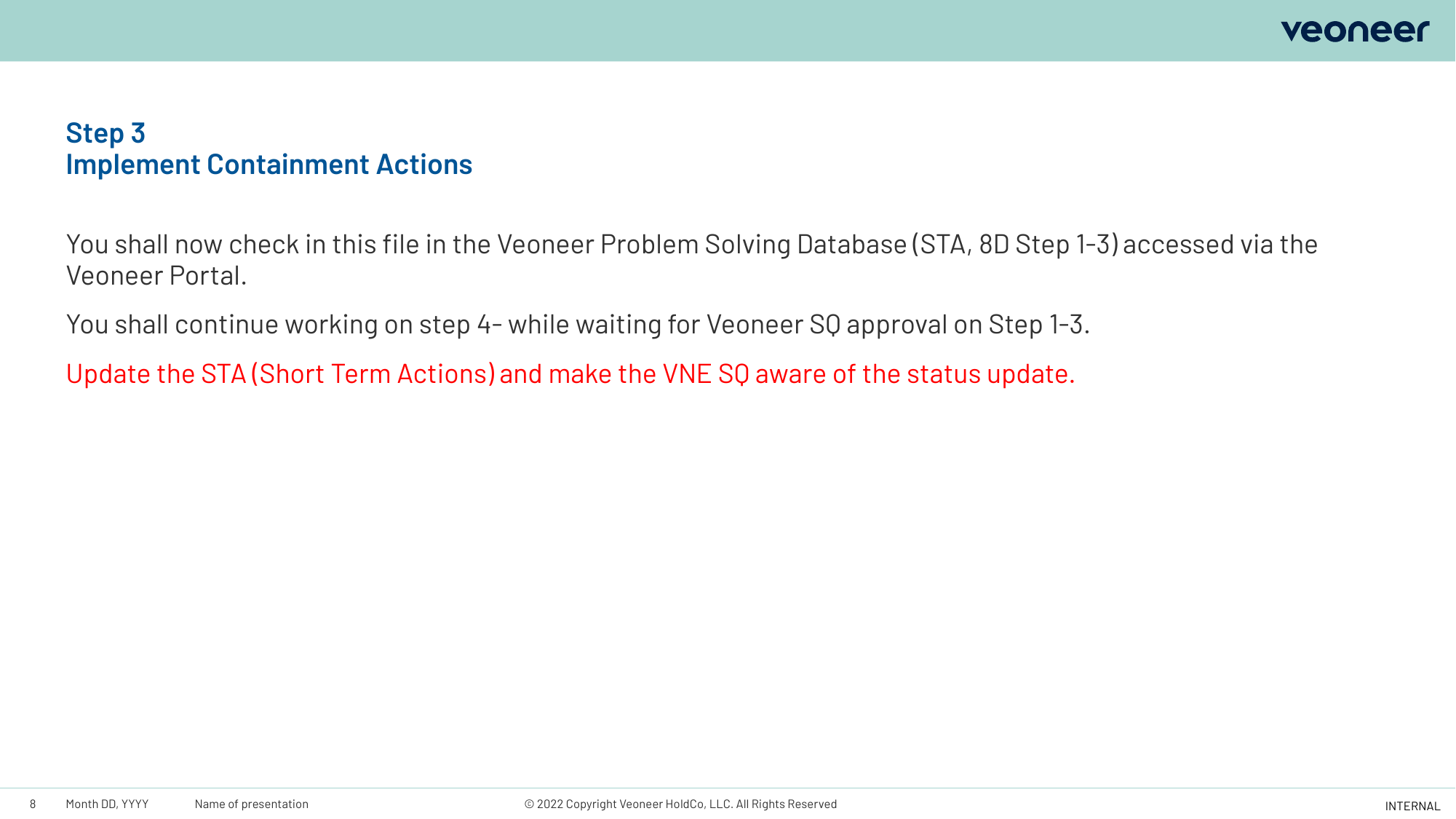

# Step 3 Implement Containment Actions
You shall now check in this file in the Veoneer Problem Solving Database (STA, 8D Step 1-3) accessed via the Veoneer Portal.
You shall continue working on step 4- while waiting for Veoneer SQ approval on Step 1-3.
Update the STA (Short Term Actions) and make the VNE SQ aware of the status update.

8
Month DD, YYYY
Name of presentation